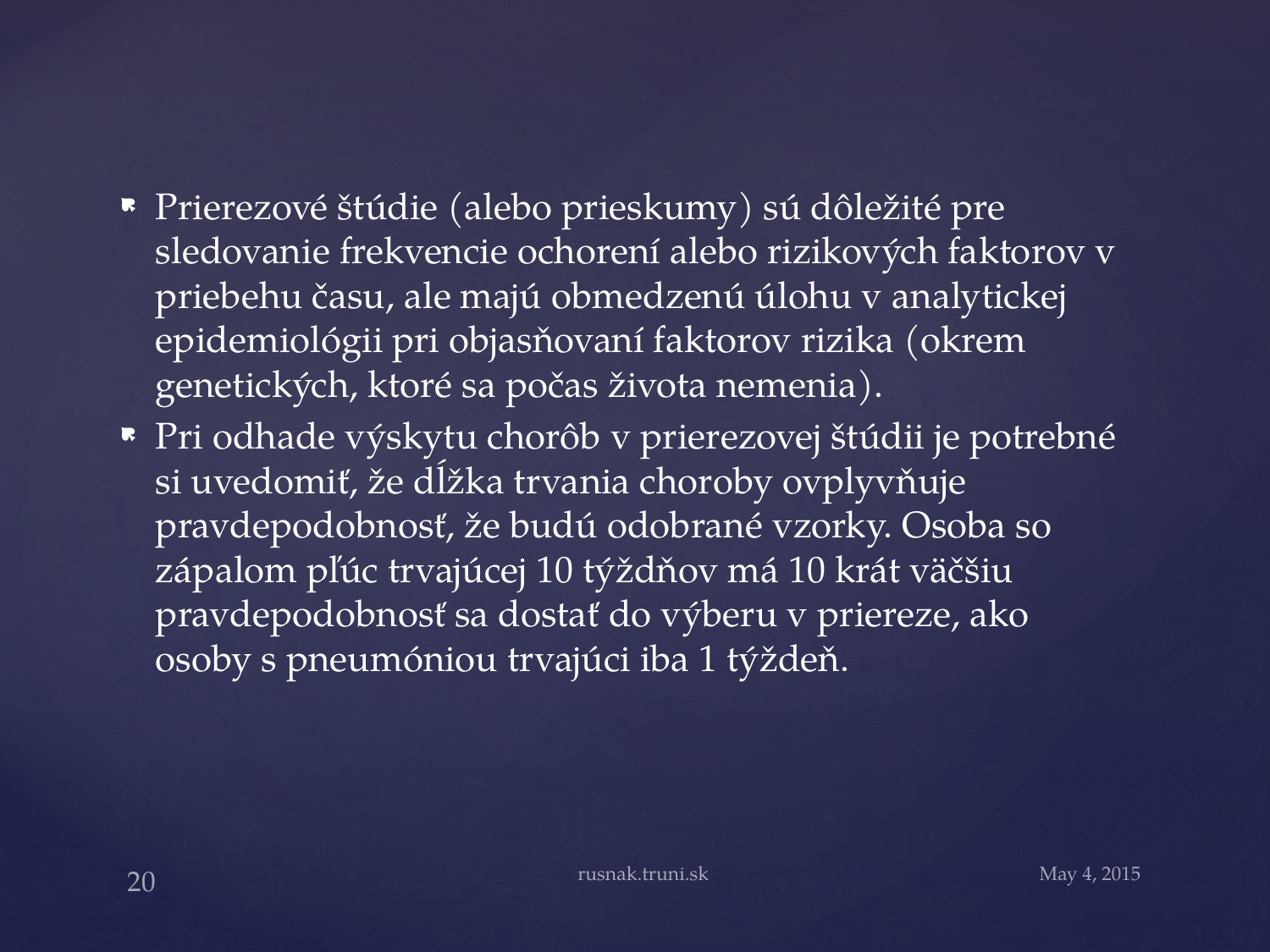

Prierezové štúdie (alebo prieskumy) sú dôležité pre sledovanie frekvencie ochorení alebo rizikových faktorov v priebehu času, ale majú obmedzenú úlohu v analytickej epidemiológii pri objasňovaní faktorov rizika (okrem genetických, ktoré sa počas života nemenia).
Pri odhade výskytu chorôb v prierezovej štúdii je potrebné si uvedomiť, že dĺžka trvania choroby ovplyvňuje pravdepodobnosť, že budú odobrané vzorky. Osoba so zápalom pľúc trvajúcej 10 týždňov má 10 krát väčšiu pravdepodobnosť sa dostať do výberu v priereze, ako osoby s pneumóniou trvajúci iba 1 týždeň.
rusnak.truni.sk
May 4, 2015
20